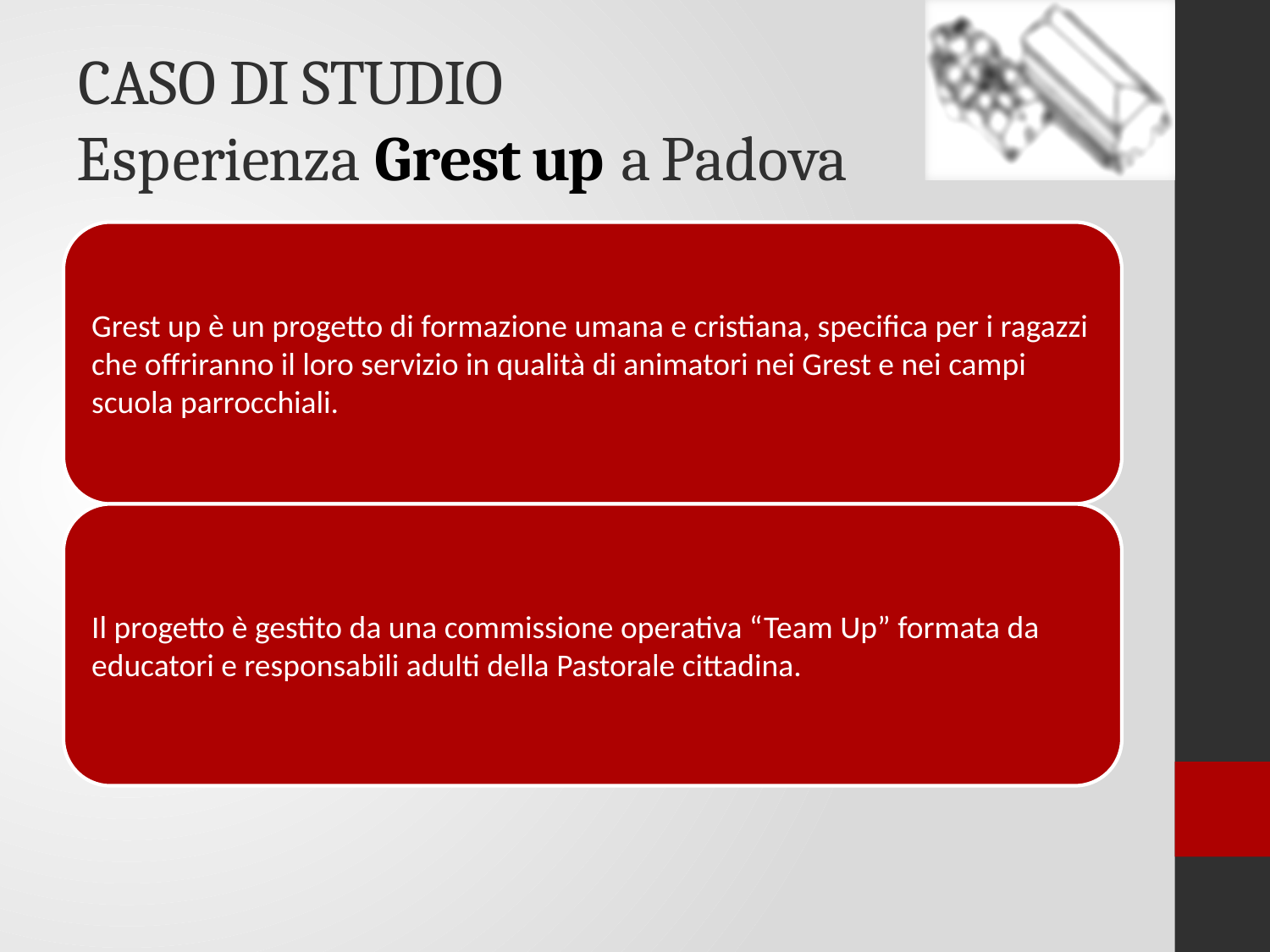

# CASO DI STUDIO Esperienza Grest up a Padova
Grest up è un progetto di formazione umana e cristiana, specifica per i ragazzi che offriranno il loro servizio in qualità di animatori nei Grest e nei campi scuola parrocchiali.
Il progetto è gestito da una commissione operativa “Team Up” formata da educatori e responsabili adulti della Pastorale cittadina.